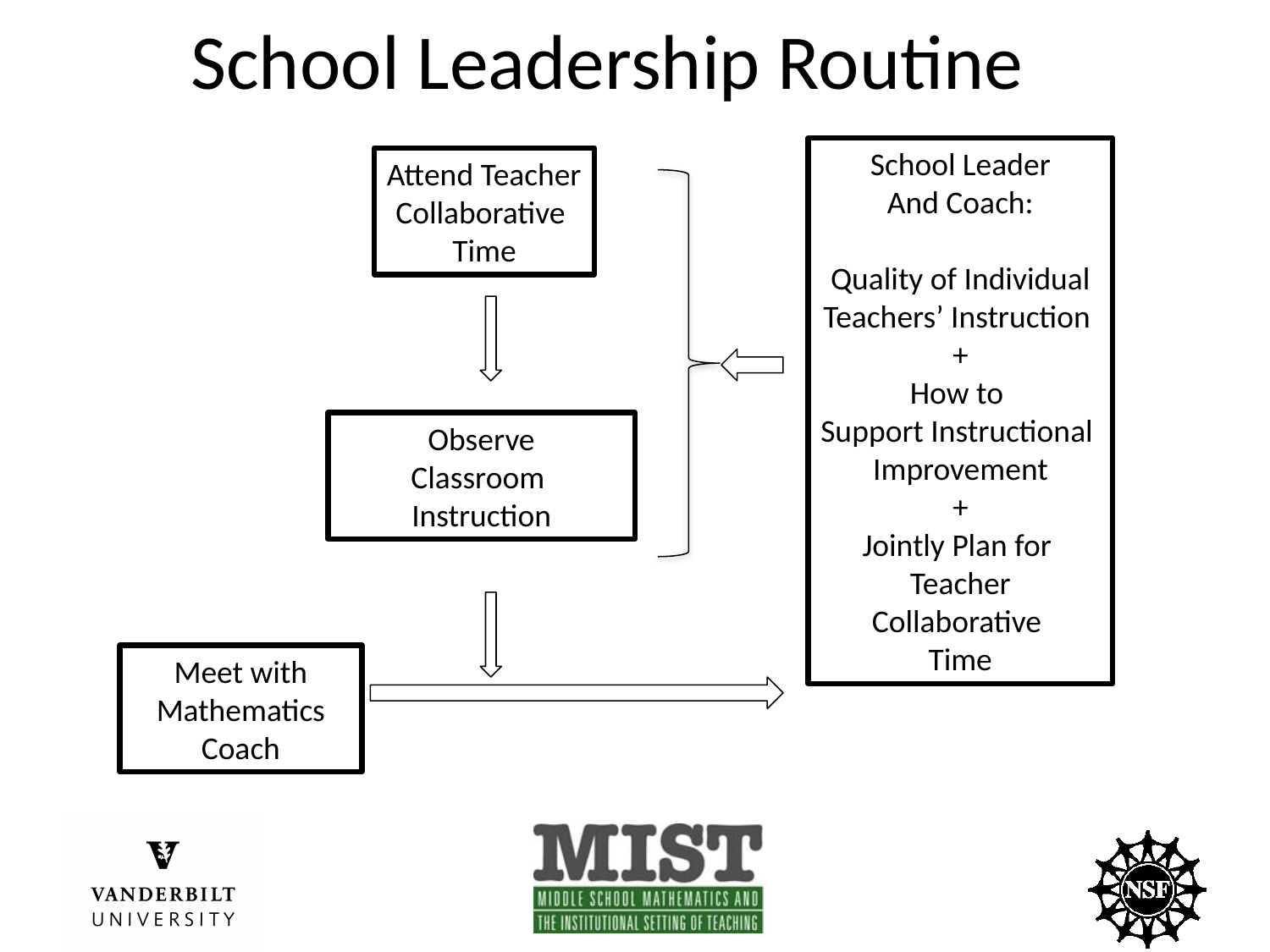

# School Leadership Routine

School Leader
And Coach:

Quality of Individual
Teachers’ Instruction
+
How to
Support Instructional
Improvement
+
Jointly Plan for
Teacher
Collaborative
Time
Attend Teacher
Collaborative
Time

Observe
Classroom
Instruction

Meet with
Mathematics
Coach